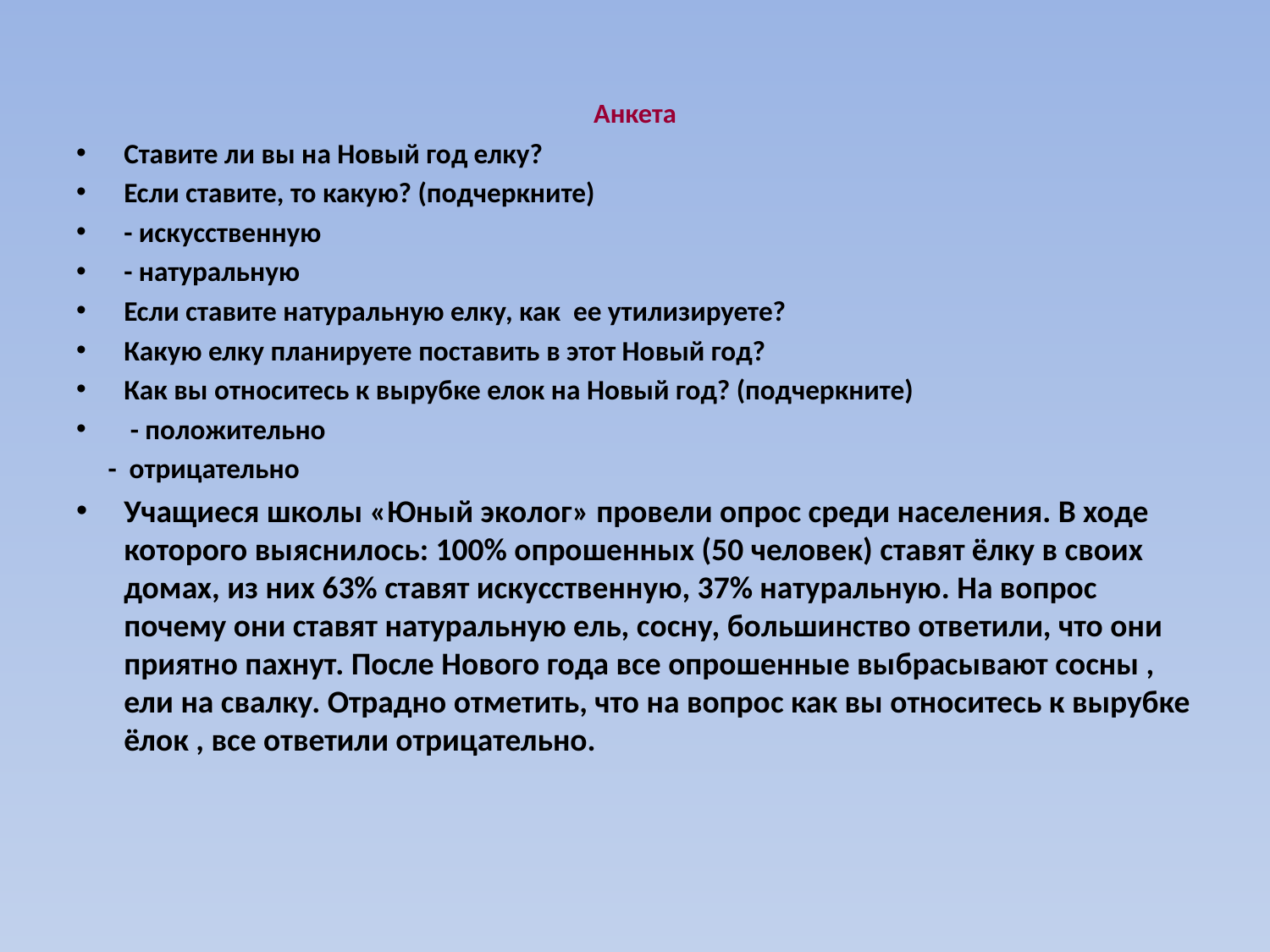

# Анкета
Ставите ли вы на Новый год елку?
Если ставите, то какую? (подчеркните)
- искусственную
- натуральную
Если ставите натуральную елку, как  ее утилизируете?
Какую елку планируете поставить в этот Новый год?
Как вы относитесь к вырубке елок на Новый год? (подчеркните)
 - положительно
     -  отрицательно
Учащиеся школы «Юный эколог» провели опрос среди населения. В ходе которого выяснилось: 100% опрошенных (50 человек) ставят ёлку в своих домах, из них 63% ставят искусственную, 37% натуральную. На вопрос почему они ставят натуральную ель, сосну, большинство ответили, что они приятно пахнут. После Нового года все опрошенные выбрасывают сосны , ели на свалку. Отрадно отметить, что на вопрос как вы относитесь к вырубке ёлок , все ответили отрицательно.